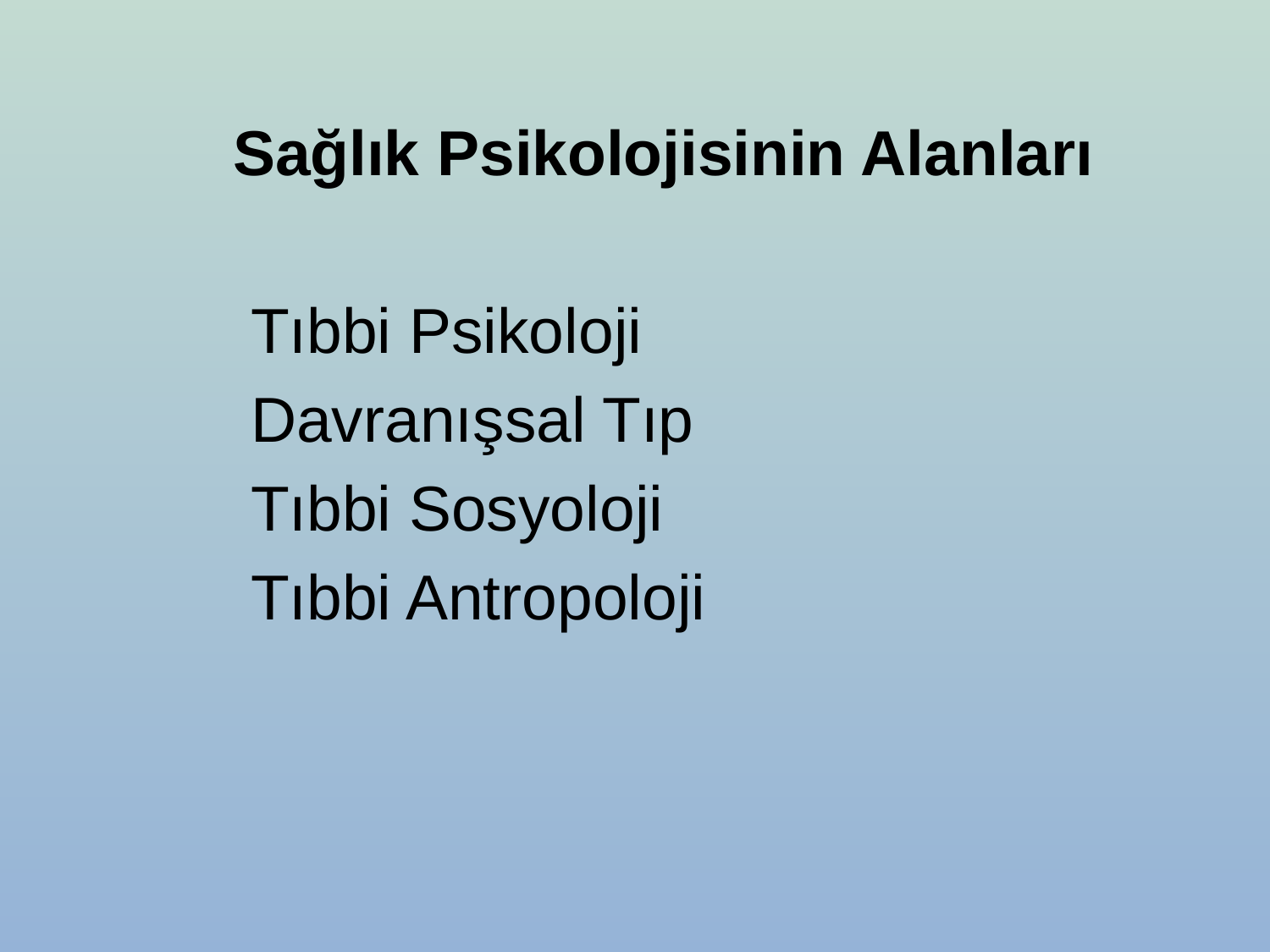

Sağlık Psikolojisinin Alanları

       Tıbbi Psikoloji
       Davranışsal Tıp
       Tıbbi Sosyoloji
       Tıbbi Antropoloji